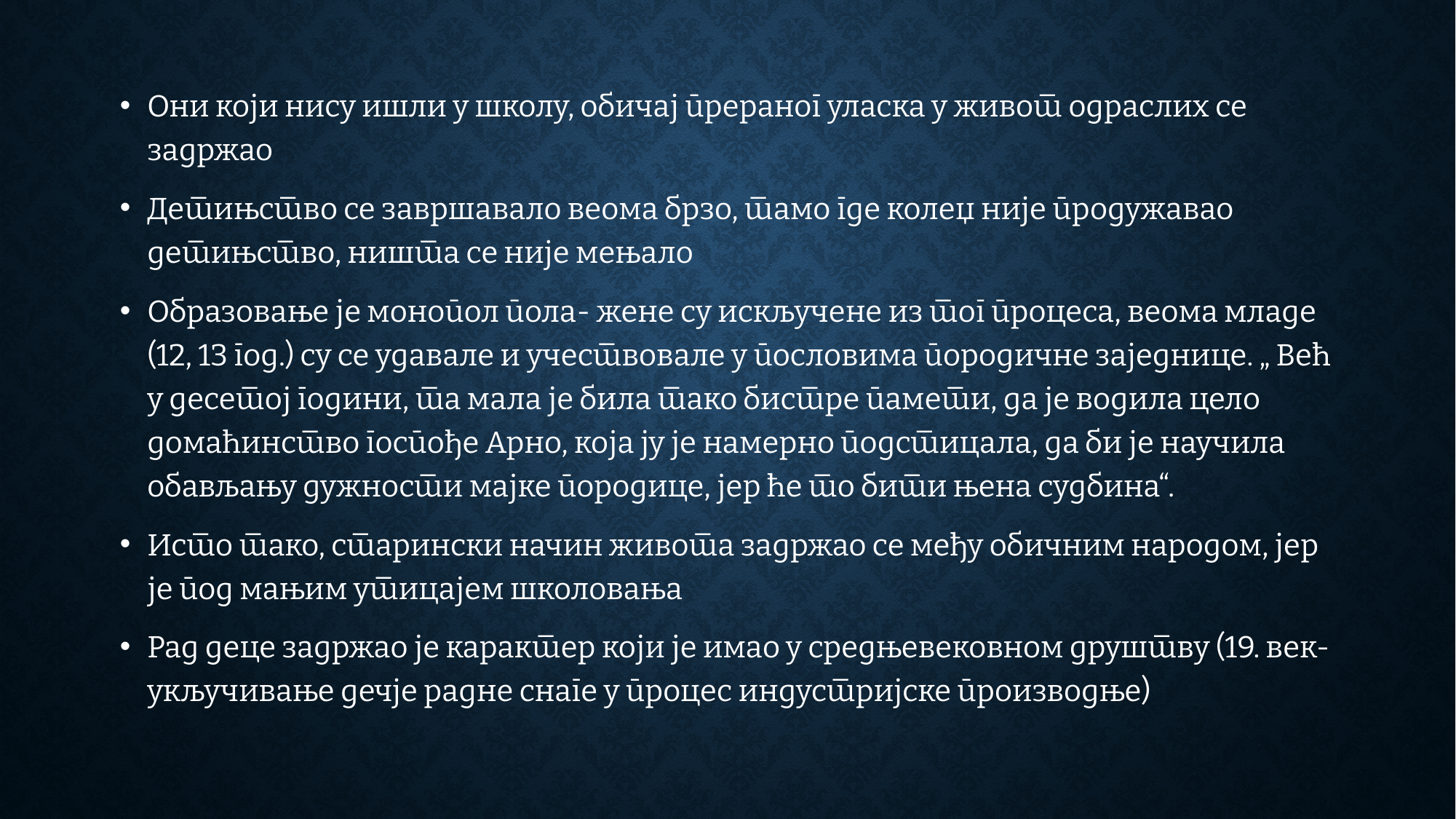

Они који нису ишли у школу, обичај прераног уласка у живот одраслих се задржао
Детињство се завршавало веома брзо, тамо где колеџ није продужавао детињство, ништа се није мењало
Образовање је монопол пола- жене су искључене из тог процеса, веома младе (12, 13 год.) су се удавале и учествовале у пословима породичне заједнице. „ Већ у десетој години, та мала је била тако бистре памети, да је водила цело домаћинство госпође Арно, која ју је намерно подстицала, да би је научила обављању дужности мајке породице, јер ће то бити њена судбина“.
Исто тако, старински начин живота задржао се међу обичним народом, јер је под мањим утицајем школовања
Рад деце задржао је карактер који је имао у средњевековном друштву (19. век- укључивање дечје радне снаге у процес индустријске производње)